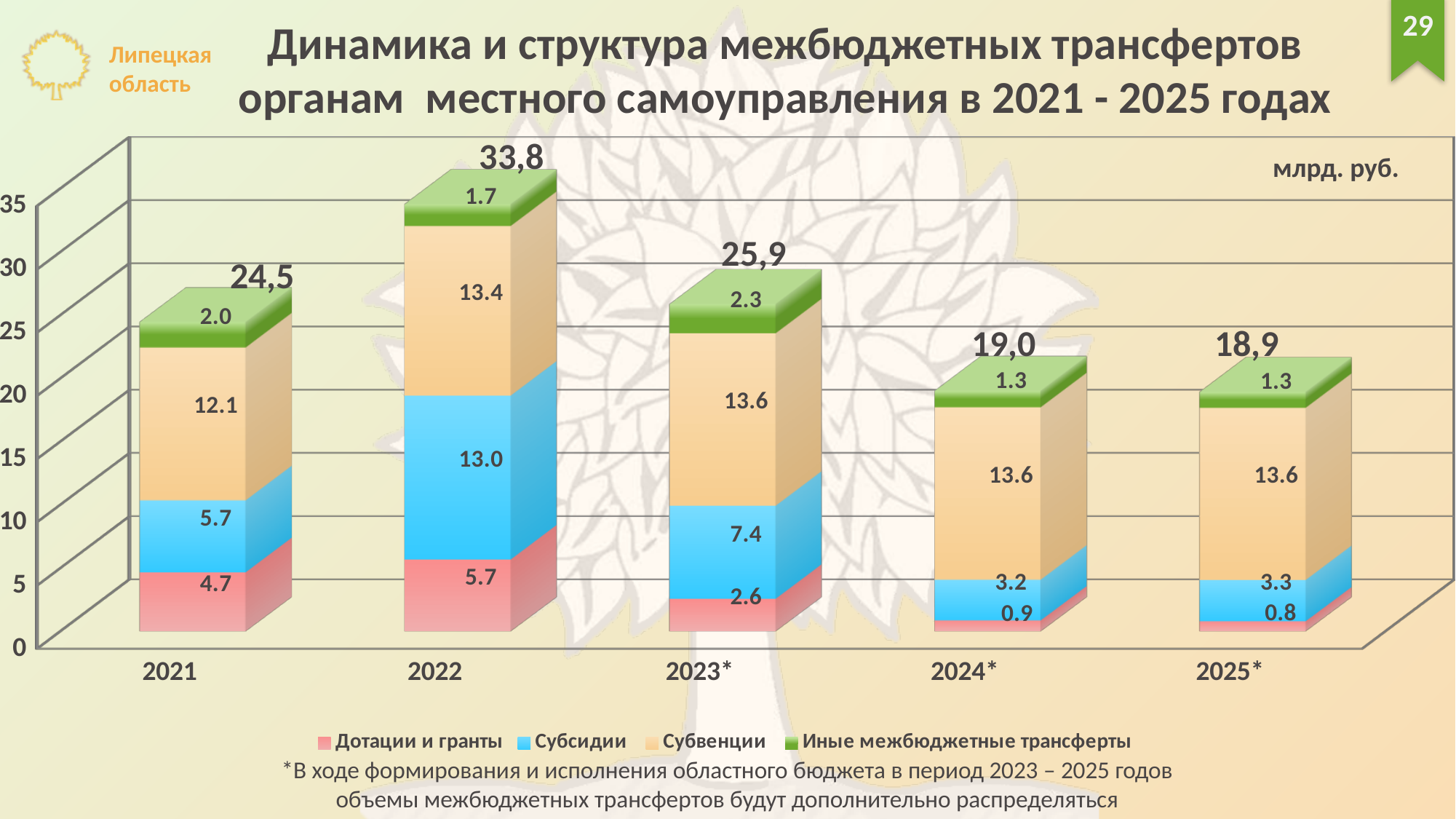

29
Динамика и структура межбюджетных трансфертов
органам  местного самоуправления в 2021 - 2025 годах

[unsupported chart]

33,8
млрд. руб.
25,9
24,5
19,0
18,9
*В ходе формирования и исполнения областного бюджета в период 2023 – 2025 годов
объемы межбюджетных трансфертов будут дополнительно распределяться